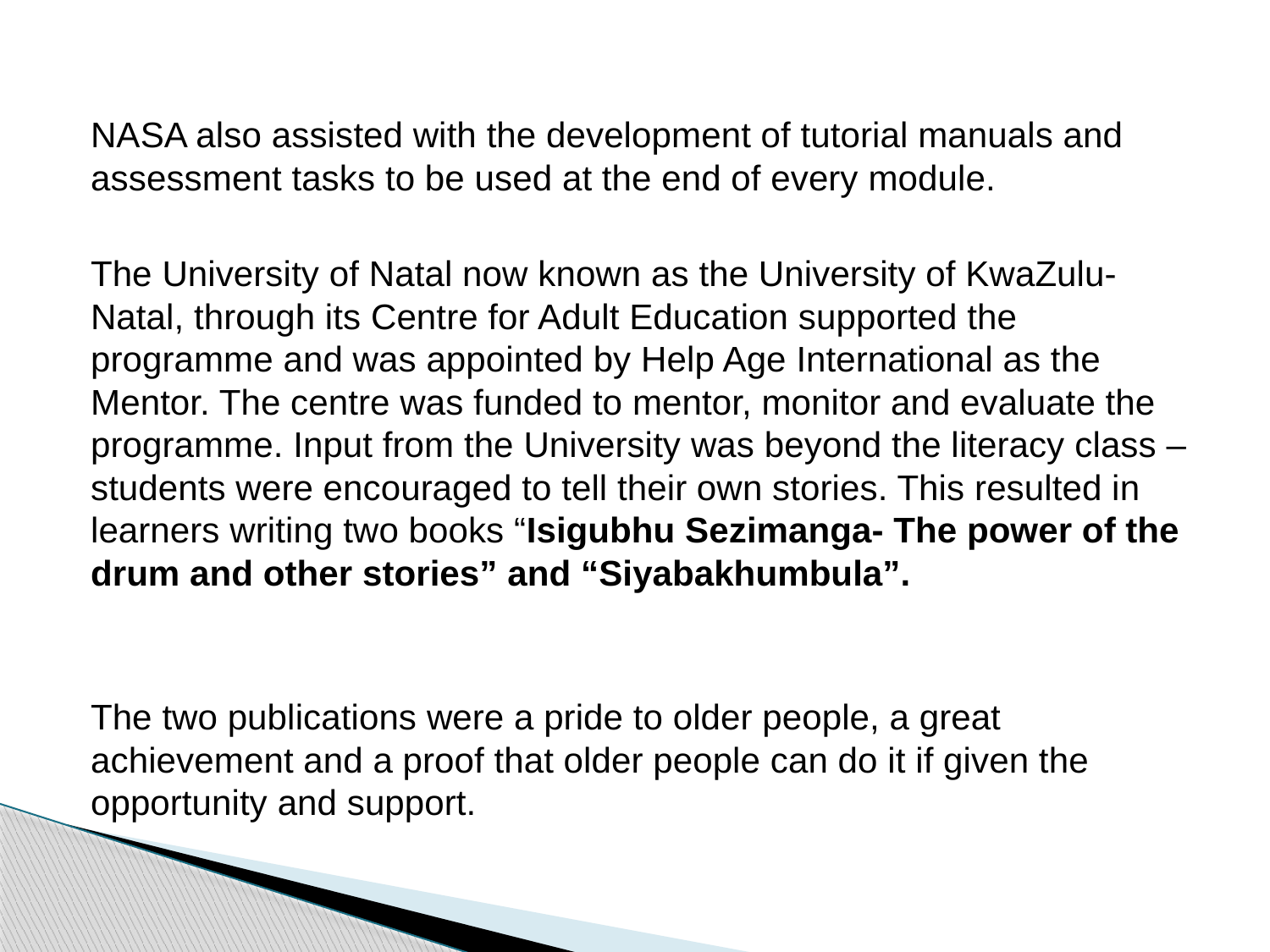

NASA also assisted with the development of tutorial manuals and assessment tasks to be used at the end of every module.

The University of Natal now known as the University of KwaZulu-Natal, through its Centre for Adult Education supported the programme and was appointed by Help Age International as the Mentor. The centre was funded to mentor, monitor and evaluate the programme. Input from the University was beyond the literacy class – students were encouraged to tell their own stories. This resulted in learners writing two books “Isigubhu Sezimanga- The power of the drum and other stories” and “Siyabakhumbula”.

The two publications were a pride to older people, a great achievement and a proof that older people can do it if given the opportunity and support.